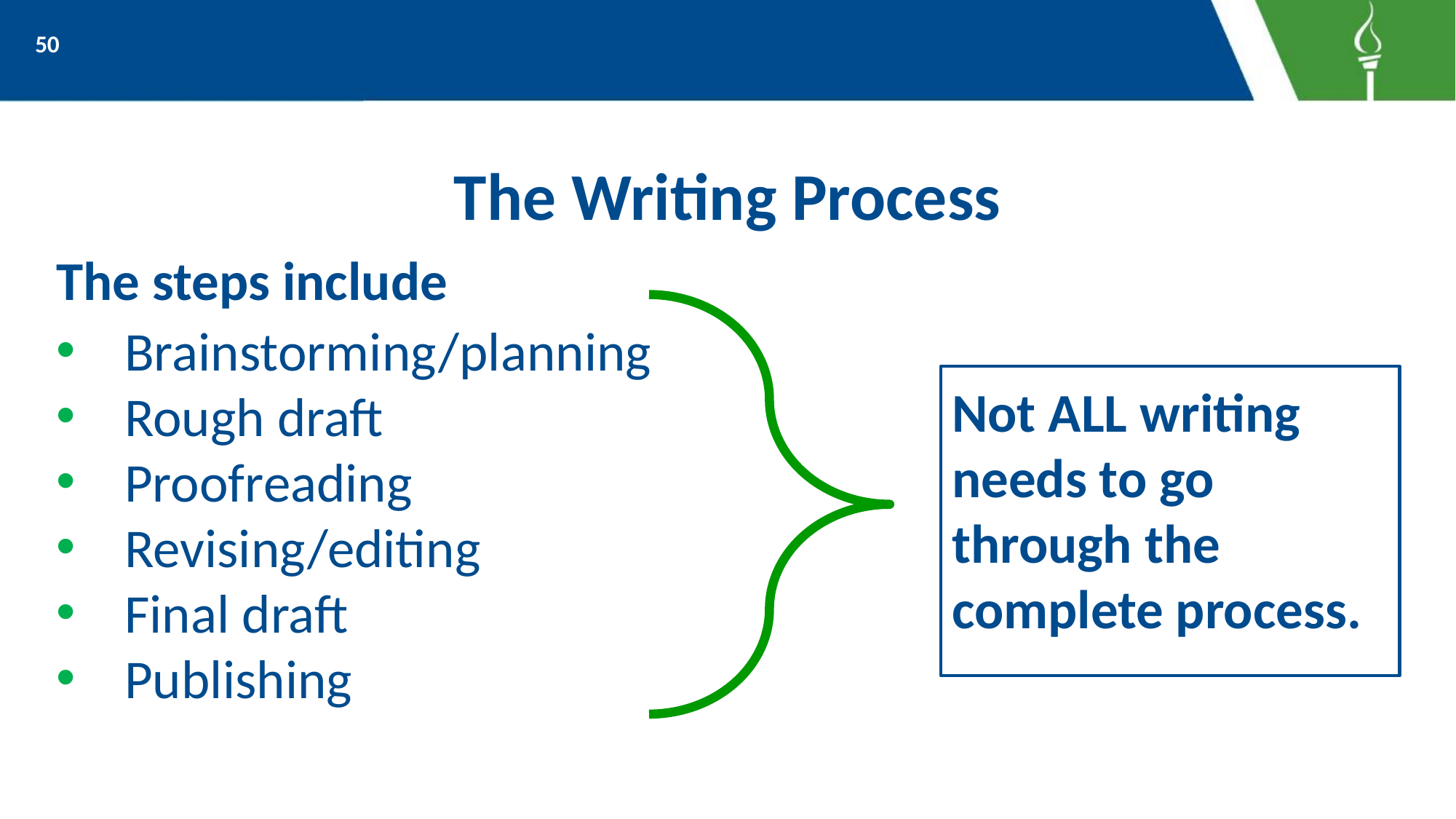

50
# The Writing Process
The steps include
Brainstorming/planning
Rough draft
Proofreading
Revising/editing
Final draft
Publishing

Not ALL writing needs to go through the complete process.